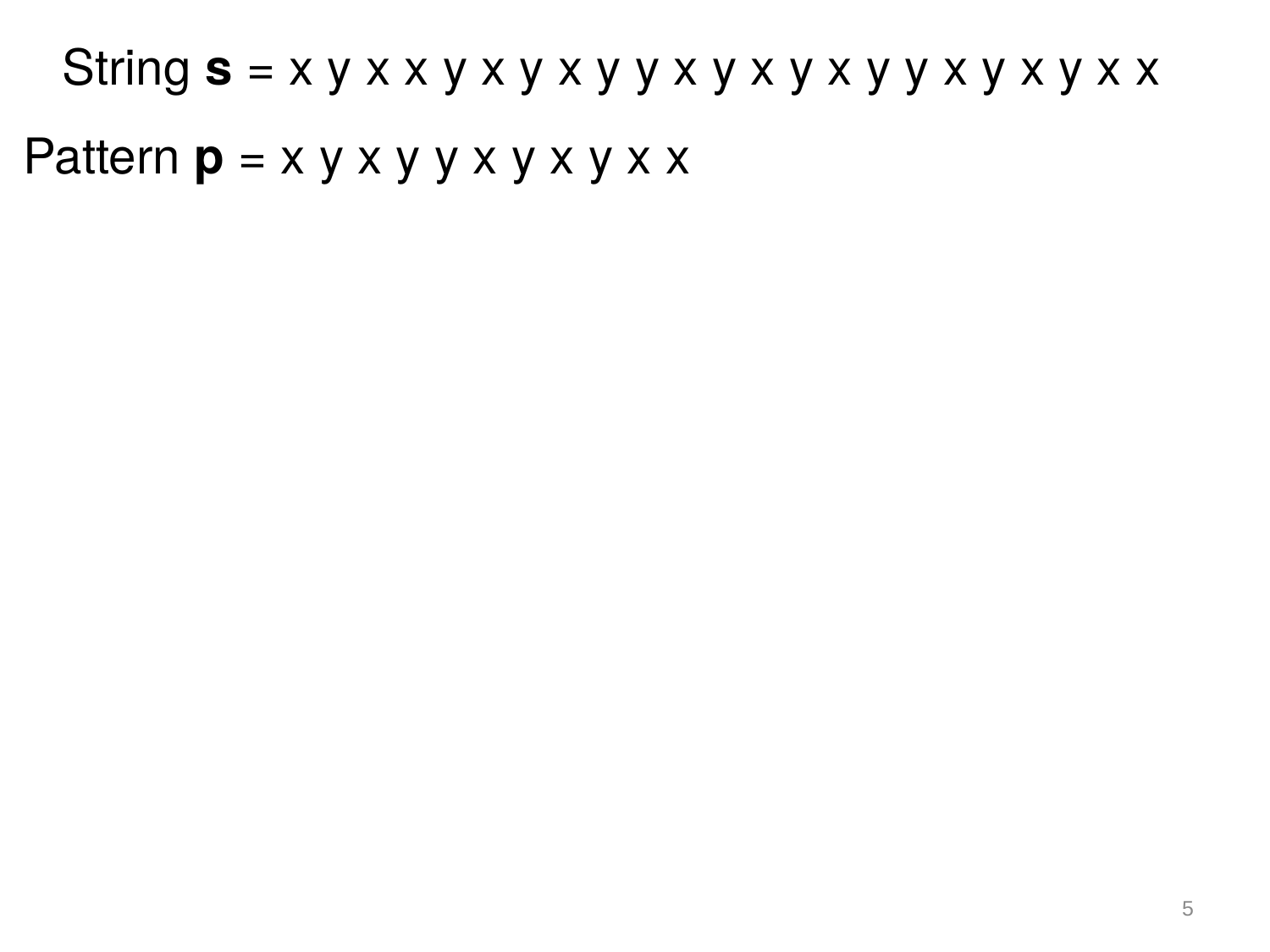

String s = x y x x y x y x y y x y x y x y y x y x y x x
Pattern p = x y x y y x y x y x x
5